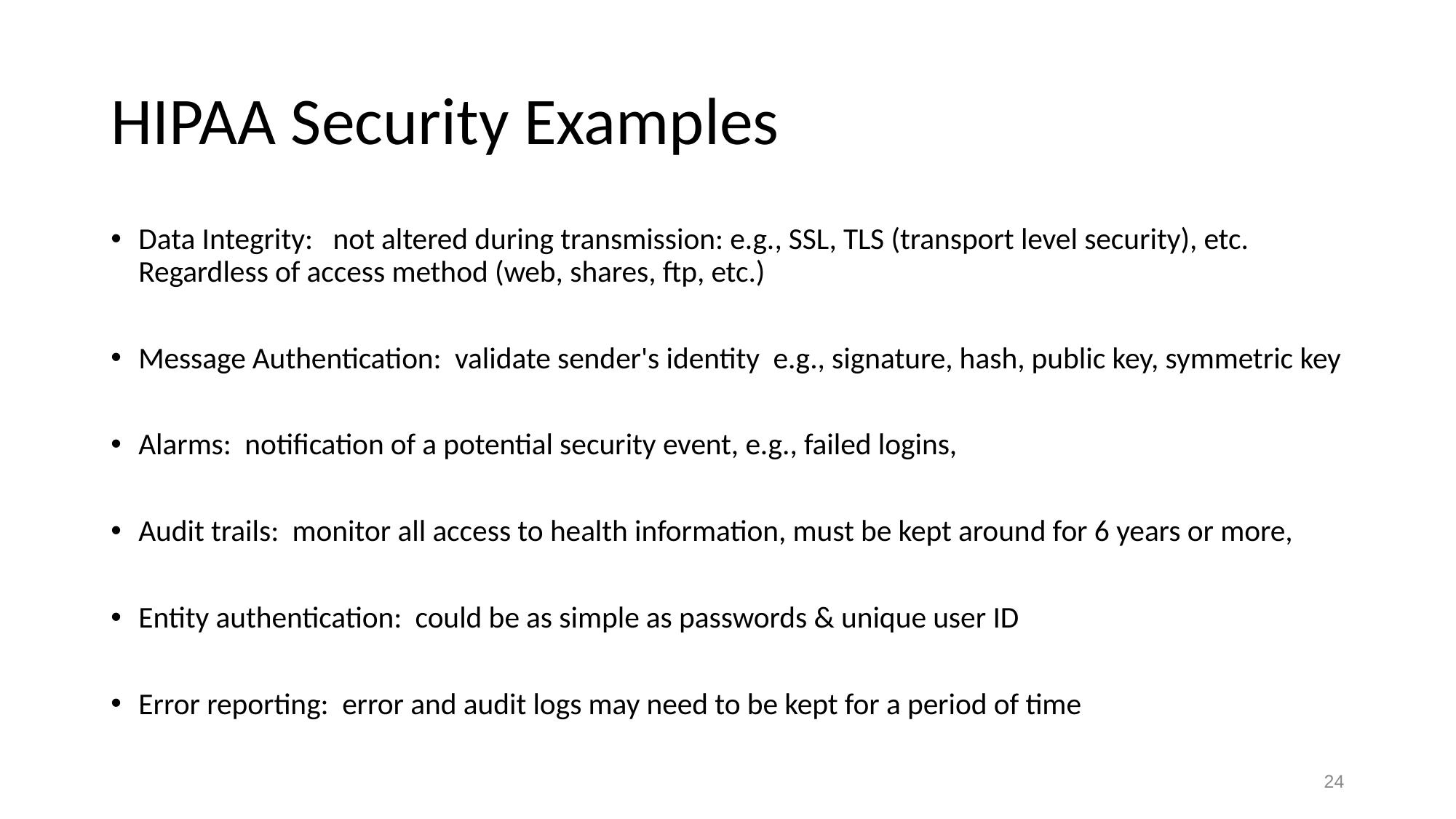

# HIPAA Security Examples
Data Integrity:   not altered during transmission: e.g., SSL, TLS (transport level security), etc.  Regardless of access method (web, shares, ftp, etc.)

Message Authentication:  validate sender's identity  e.g., signature, hash, public key, symmetric key

Alarms:  notification of a potential security event, e.g., failed logins,

Audit trails:  monitor all access to health information, must be kept around for 6 years or more,

Entity authentication:  could be as simple as passwords & unique user ID

Error reporting:  error and audit logs may need to be kept for a period of time
24